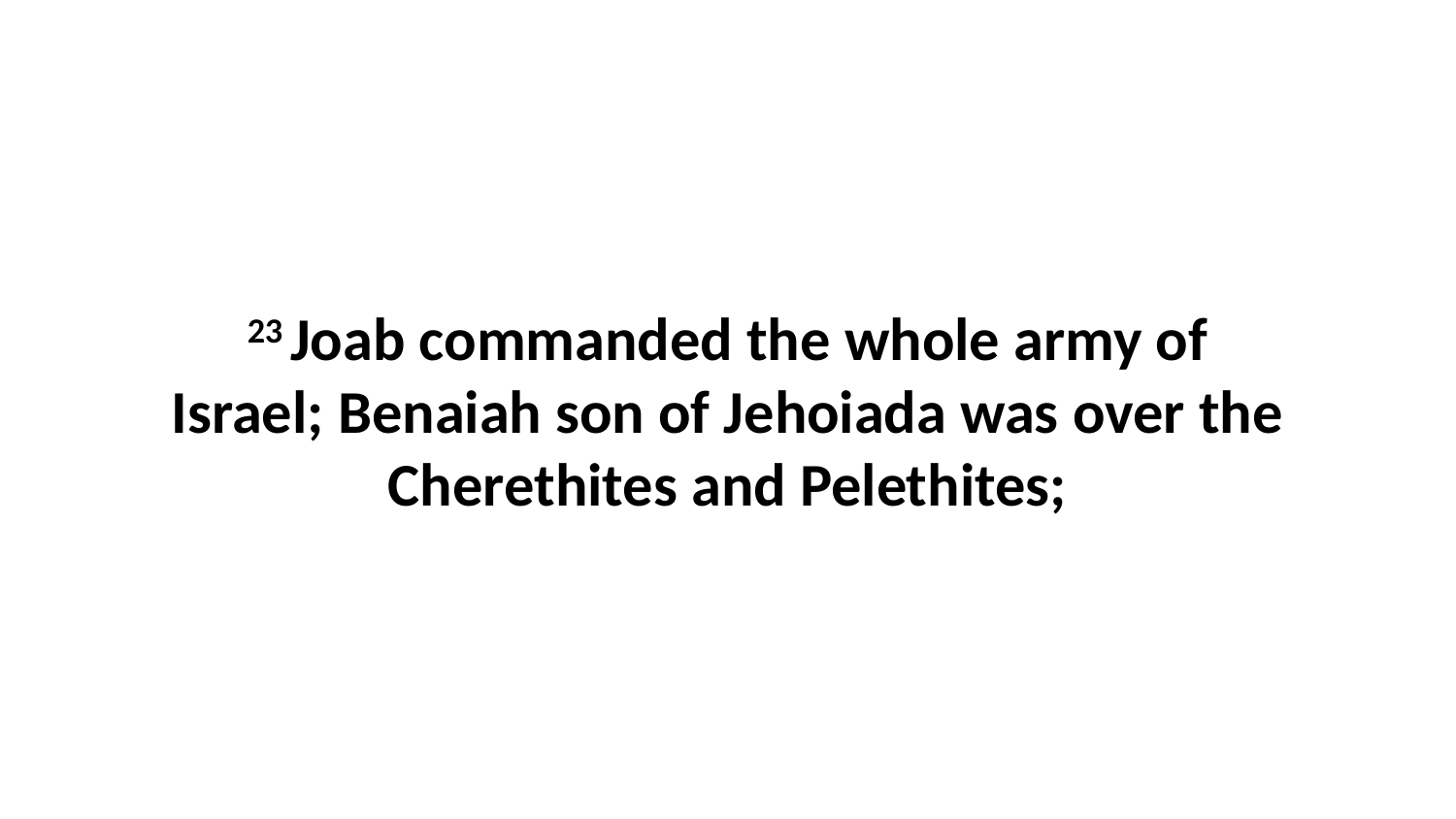

23 Joab commanded the whole army of Israel; Benaiah son of Jehoiada was over the Cherethites and Pelethites;